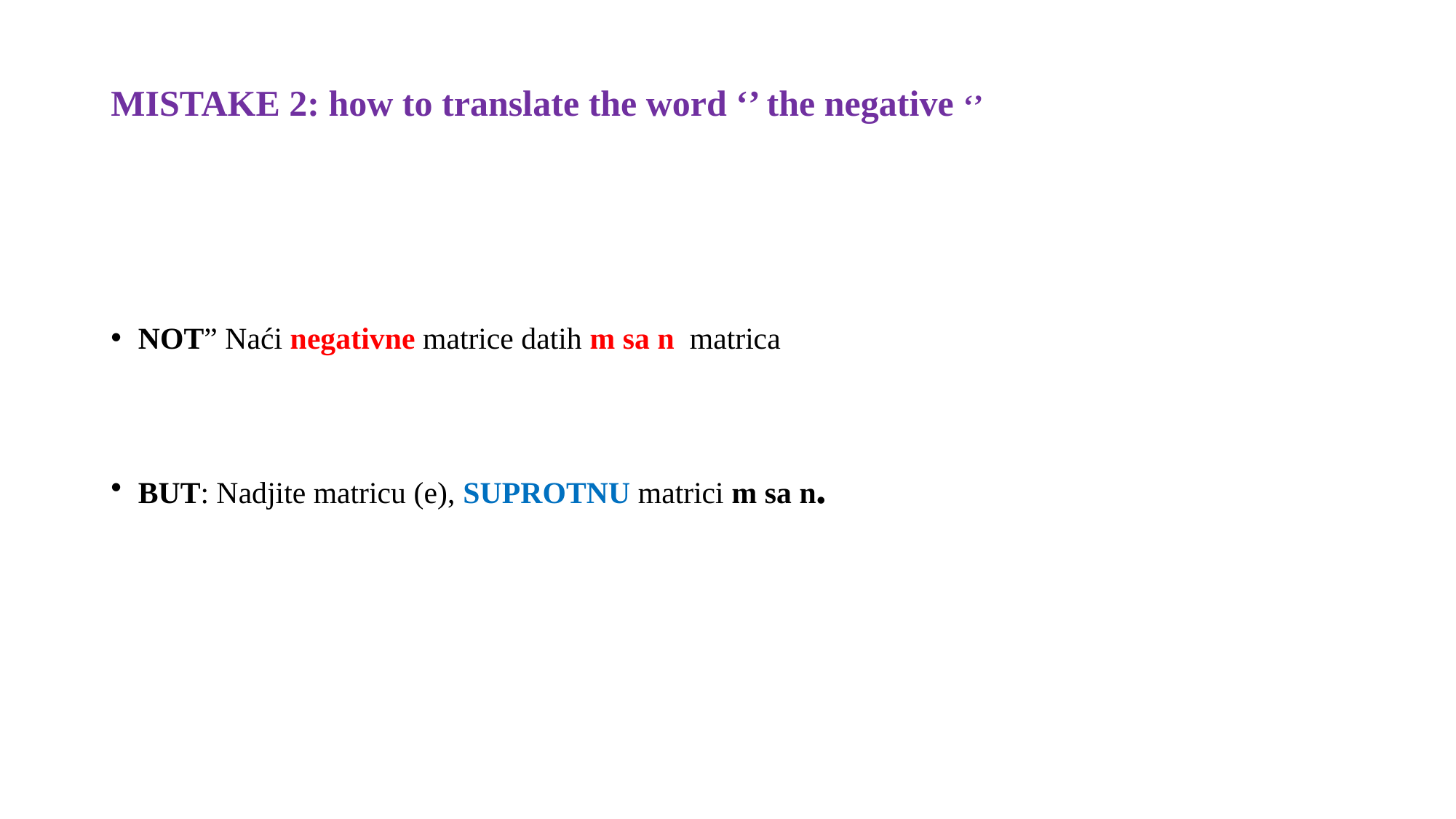

# MISTAKE 2: how to translate the word ‘’ the negative ‘’

NOT” Naći negativne matrice datih m sa n  matrica

BUT: Nadjite matricu (e), SUPROTNU matrici m sa n.